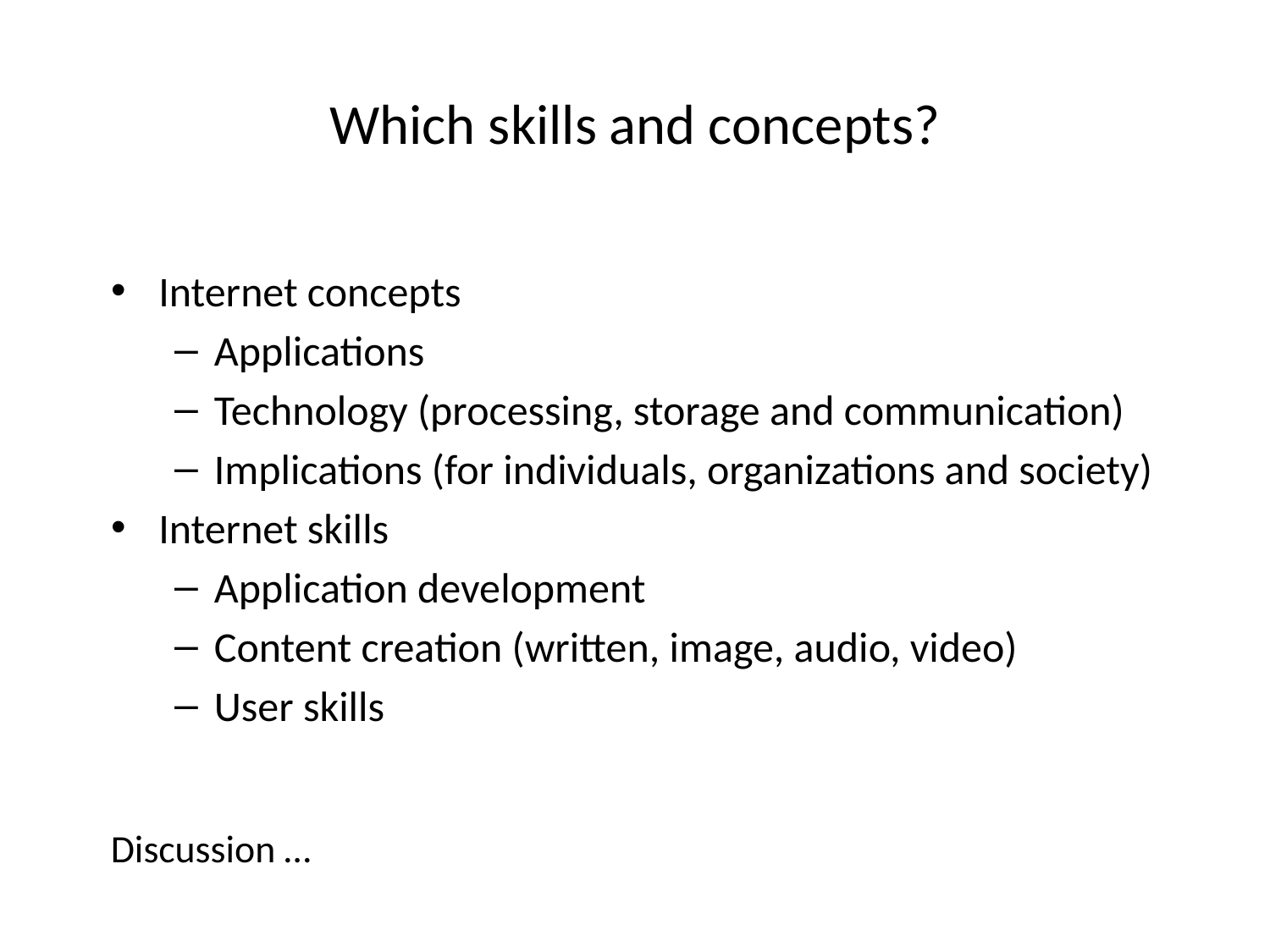

Which skills and concepts?
Internet concepts
Applications
Technology (processing, storage and communication)
Implications (for individuals, organizations and society)
Internet skills
Application development
Content creation (written, image, audio, video)
User skills
Discussion …